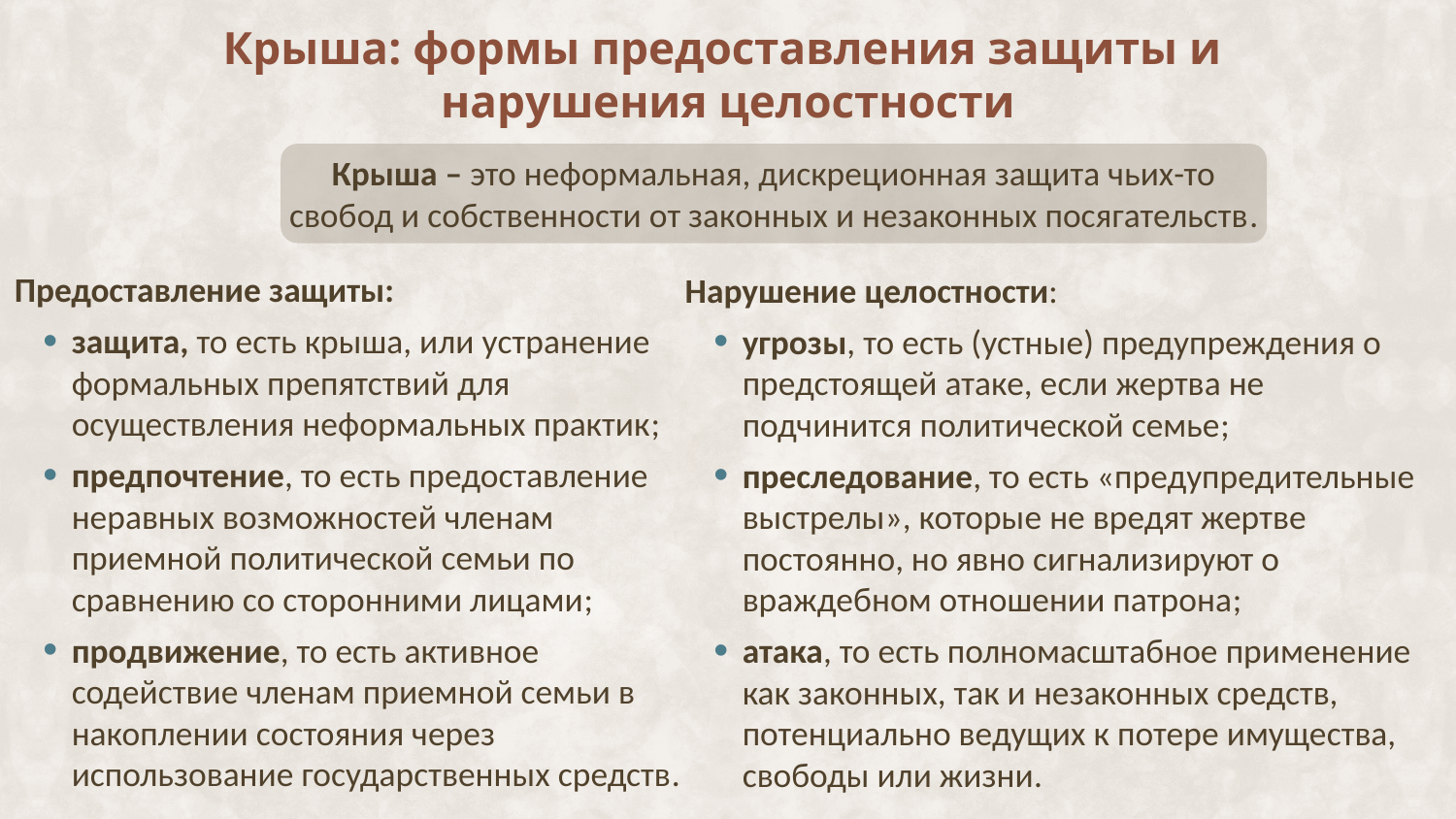

# Крыша: формы предоставления защиты и нарушения целостности

Крыша – это неформальная, дискреционная защита чьих-то свобод и собственности от законных и незаконных посягательств.
Предоставление защиты:
защита, то есть крыша, или устранение формальных препятствий для осуществления неформальных практик;
предпочтение, то есть предоставление неравных возможностей членам приемной политической семьи по сравнению со сторонними лицами;
продвижение, то есть активное содействие членам приемной семьи в накоплении состояния через использование государственных средств.
Нарушение целостности:
угрозы, то есть (устные) предупреждения о предстоящей атаке, если жертва не подчинится политической семье;
преследование, то есть «предупредительные выстрелы», которые не вредят жертве постоянно, но явно сигнализируют о враждебном отношении патрона;
атака, то есть полномасштабное применение как законных, так и незаконных средств, потенциально ведущих к потере имущества, свободы или жизни.